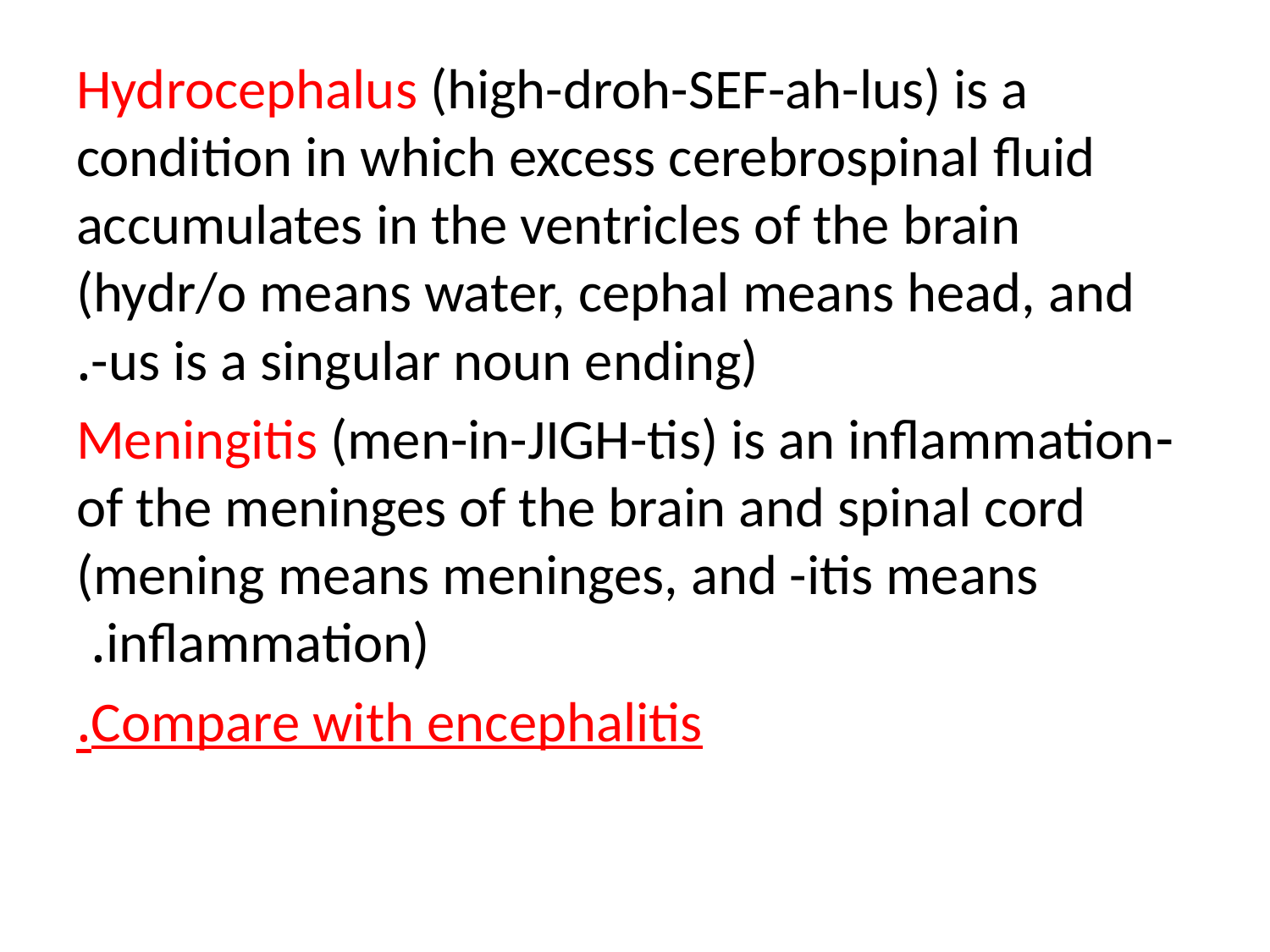

Hydrocephalus (high-droh-SEF-ah-lus) is a condition in which excess cerebrospinal fluid accumulates in the ventricles of the brain (hydr/o means water, cephal means head, and -us is a singular noun ending).
-Meningitis (men-in-JIGH-tis) is an inflammation of the meninges of the brain and spinal cord (mening means meninges, and -itis means inflammation).
Compare with encephalitis.